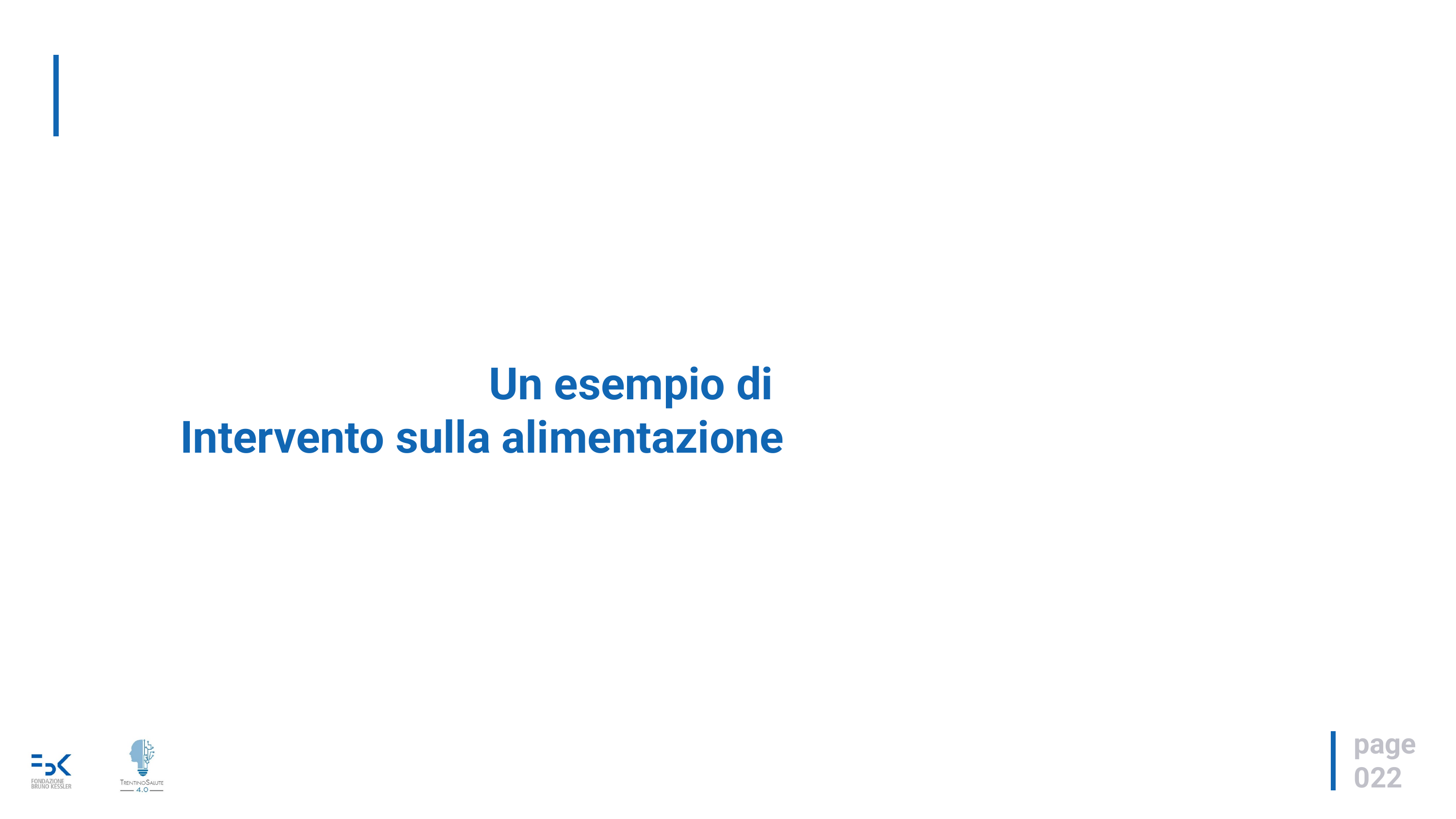

Un esempio di
Intervento sulla alimentazione
page
022